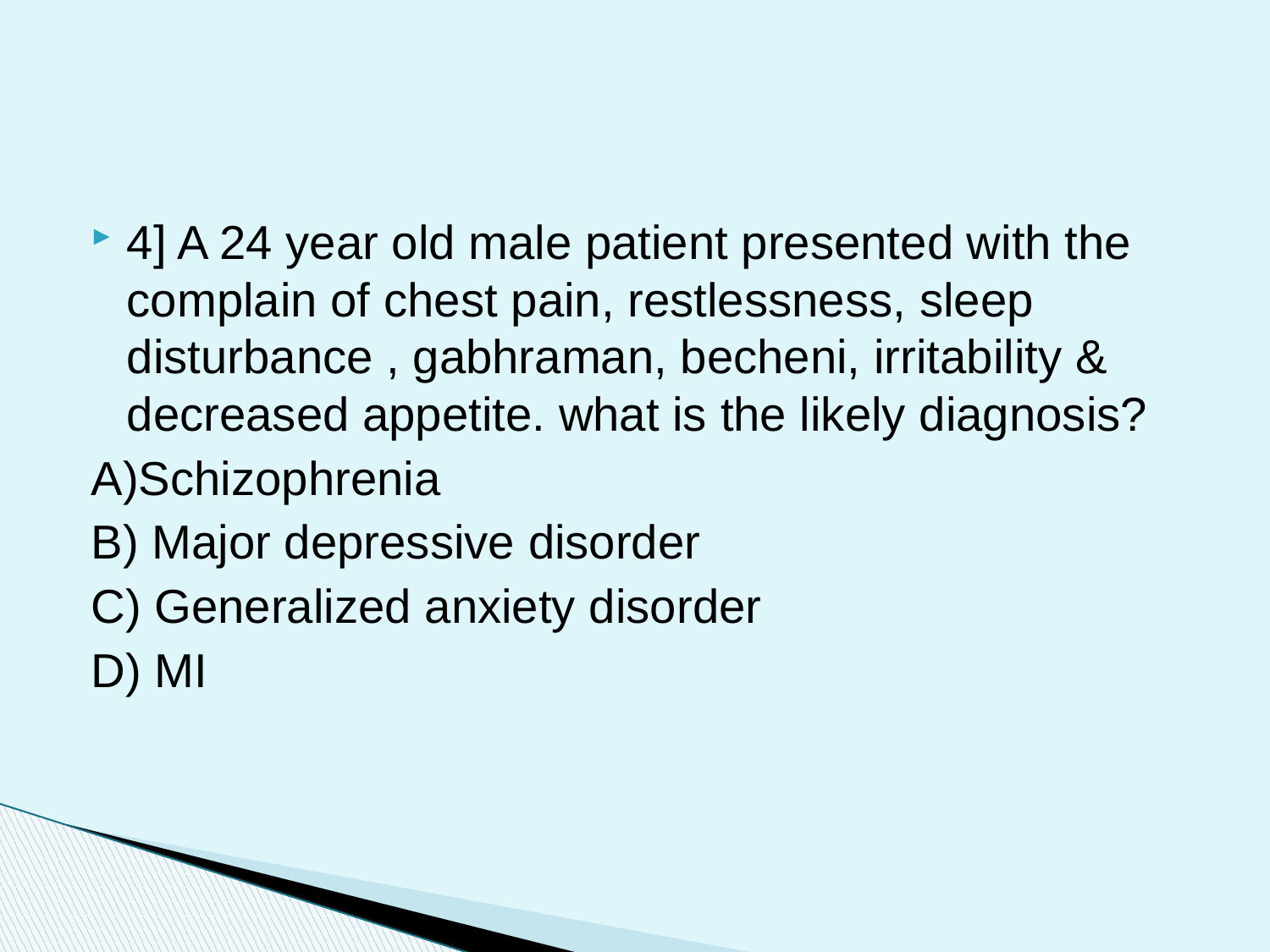

#
4] A 24 year old male patient presented with the complain of chest pain, restlessness, sleep disturbance , gabhraman, becheni, irritability & decreased appetite. what is the likely diagnosis?
A)Schizophrenia
B) Major depressive disorder
C) Generalized anxiety disorder
D) MI